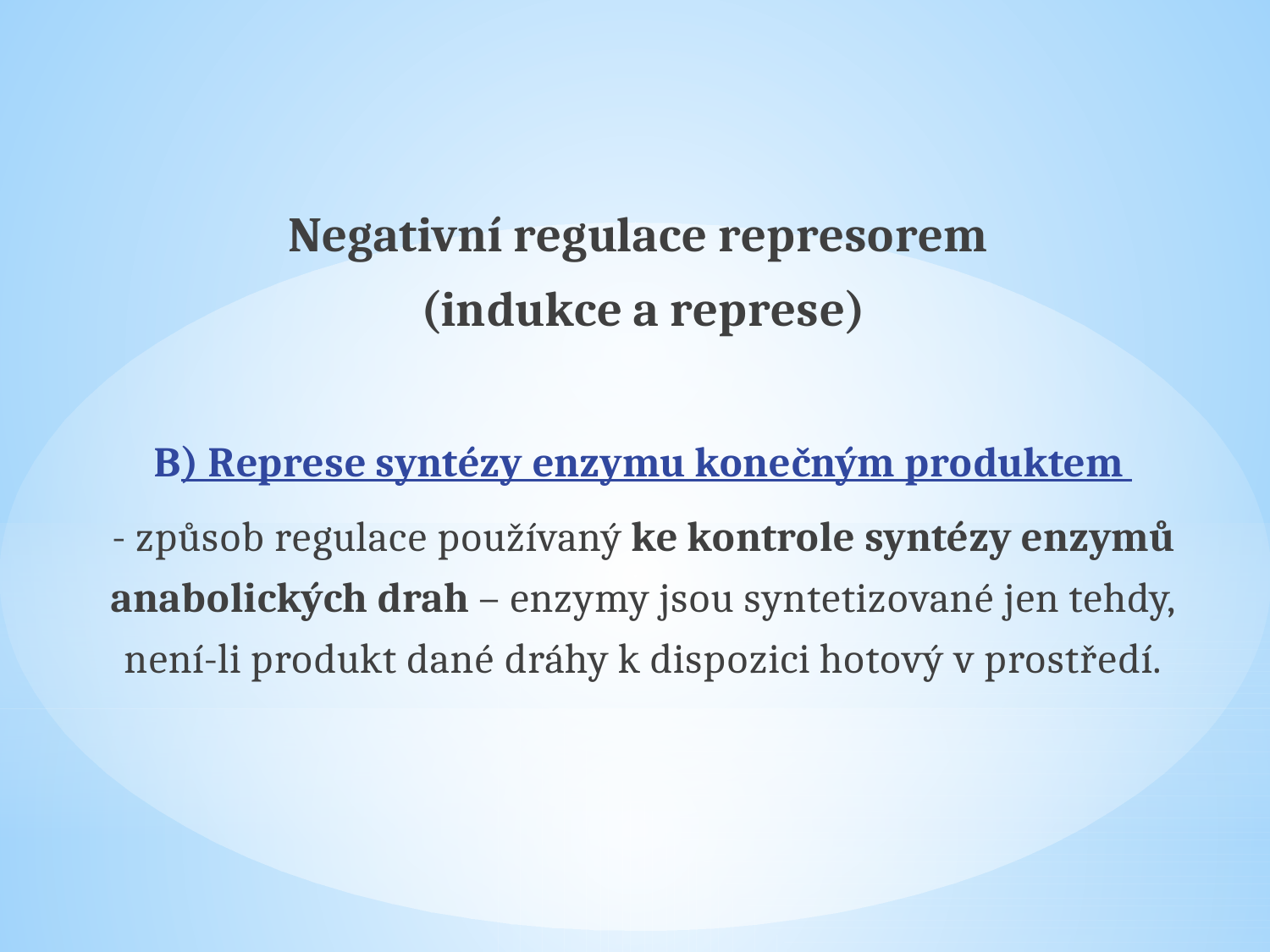

Negativní regulace represorem
(indukce a represe)

B) Represe syntézy enzymu konečným produktem
- způsob regulace používaný ke kontrole syntézy enzymů anabolických drah – enzymy jsou syntetizované jen tehdy, není-li produkt dané dráhy k dispozici hotový v prostředí.